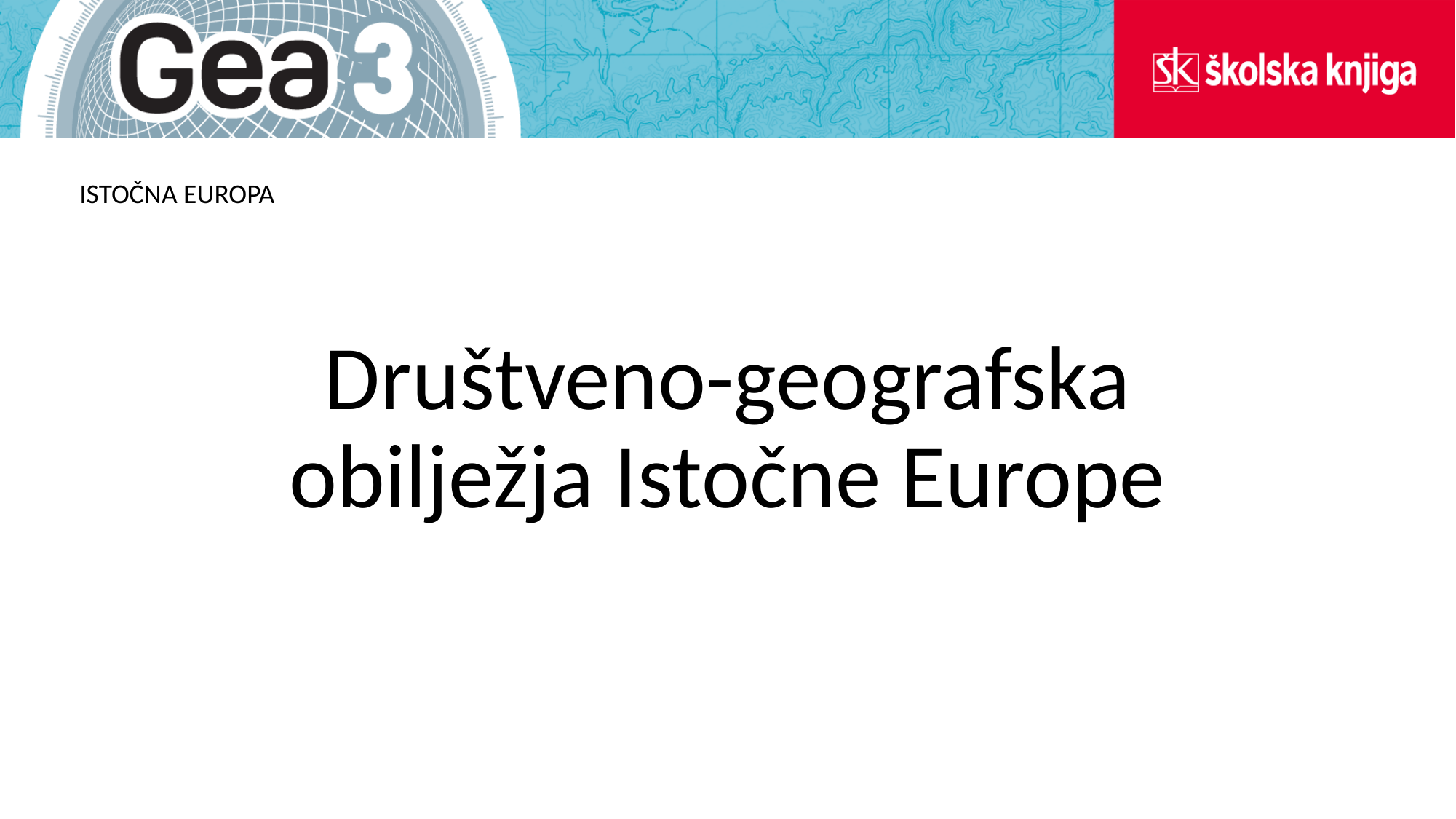

ISTOČNA EUROPA
# Društveno-geografska obilježja Istočne Europe